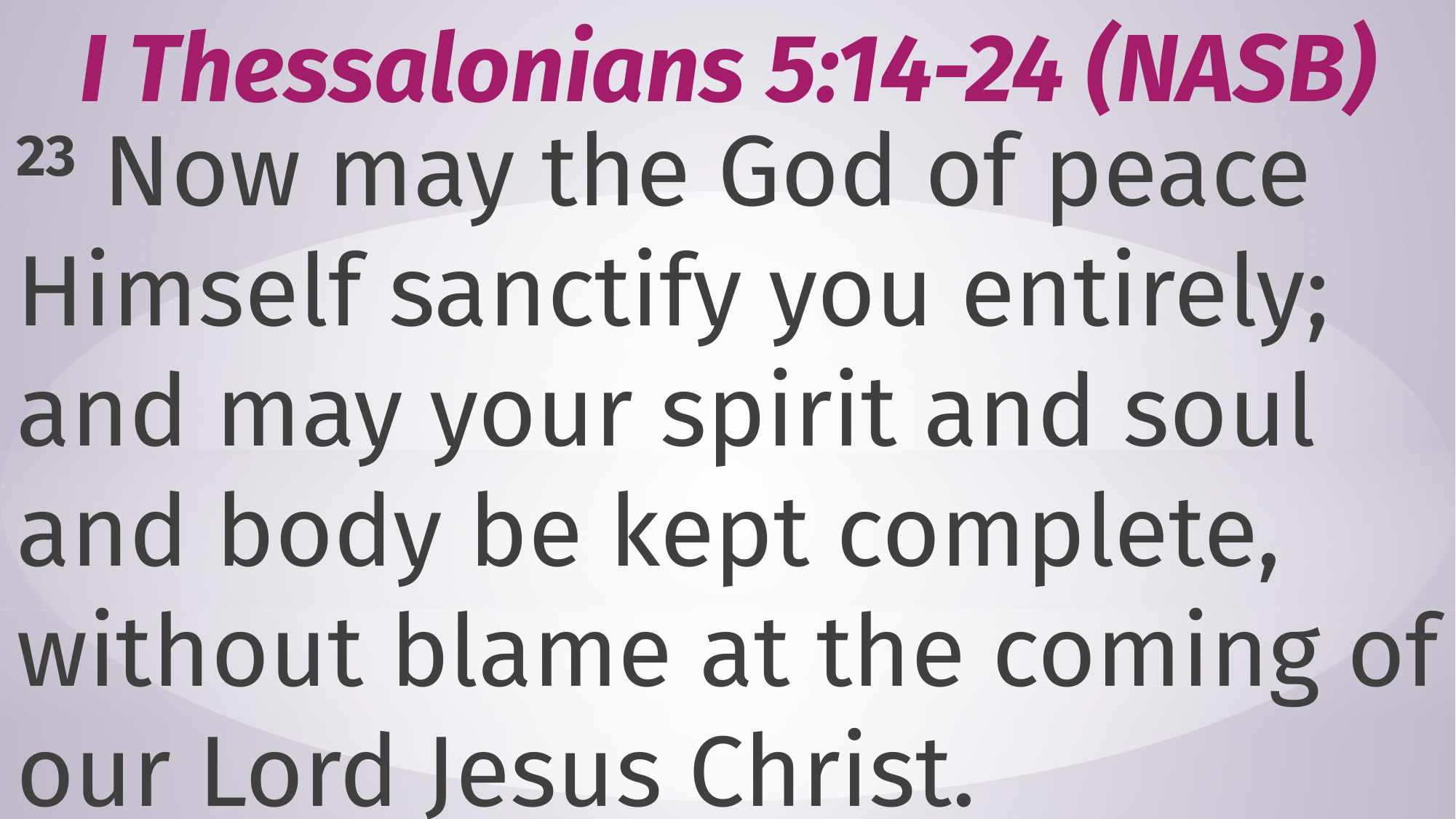

# I Thessalonians 5:14-24 (NASB)
23 Now may the God of peace Himself sanctify you entirely; and may your spirit and soul and body be kept complete, without blame at the coming of our Lord Jesus Christ.